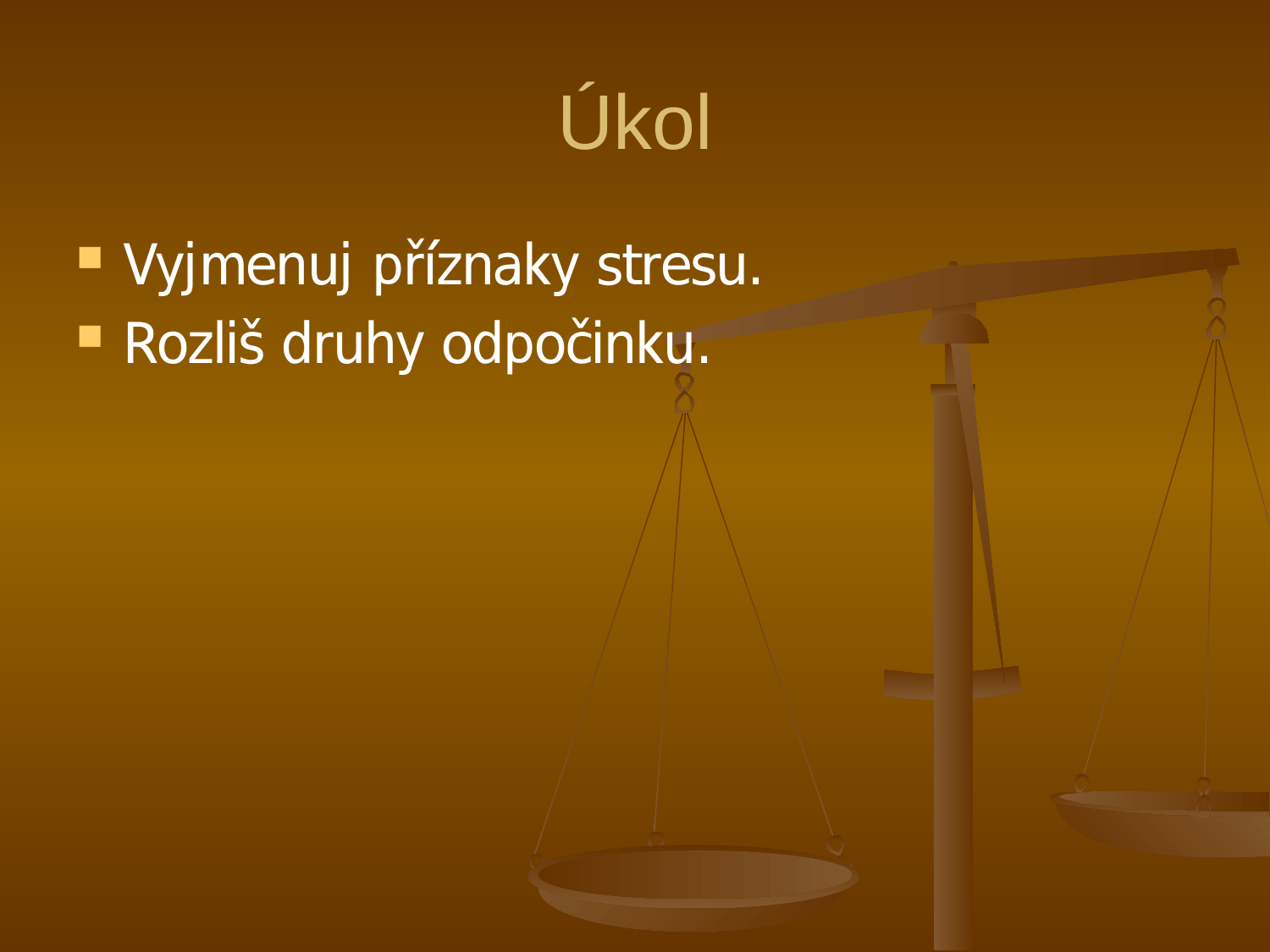

# Úkol
Vyjmenuj příznaky stresu.
Rozliš druhy odpočinku.